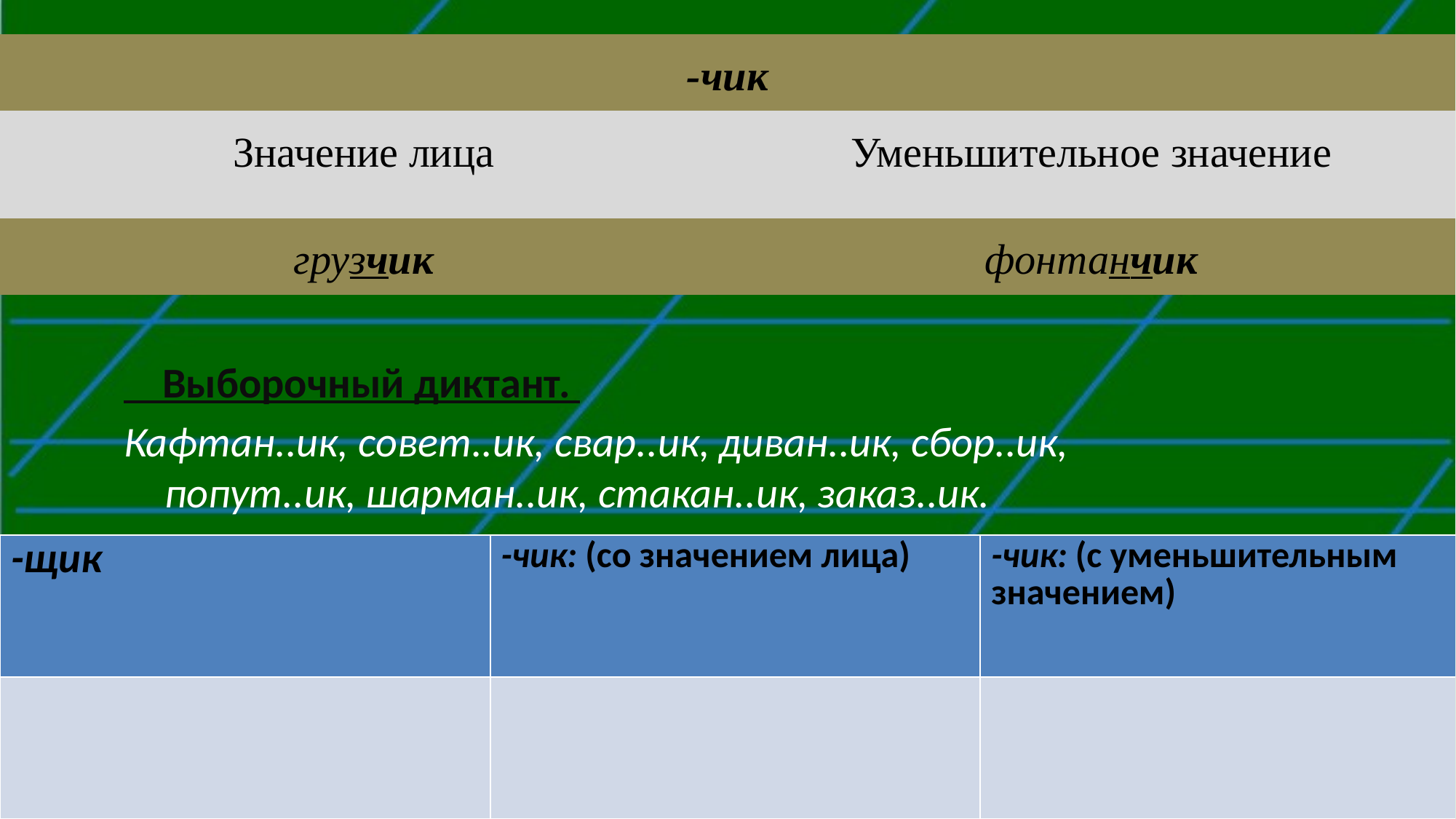

| -чик |  |
| --- | --- |
| Значение лица | Уменьшительное значение |
| грузчик | фонтанчик |
    Выборочный диктант.
Кафтан..ик, совет..ик, свар..ик, диван..ик, сбор..ик, попут..ик, шарман..ик, стакан..ик, заказ..ик.

| -щик | -чик: (со значением лица) | -чик: (с уменьшительным значением) |
| --- | --- | --- |
|  |  |  |